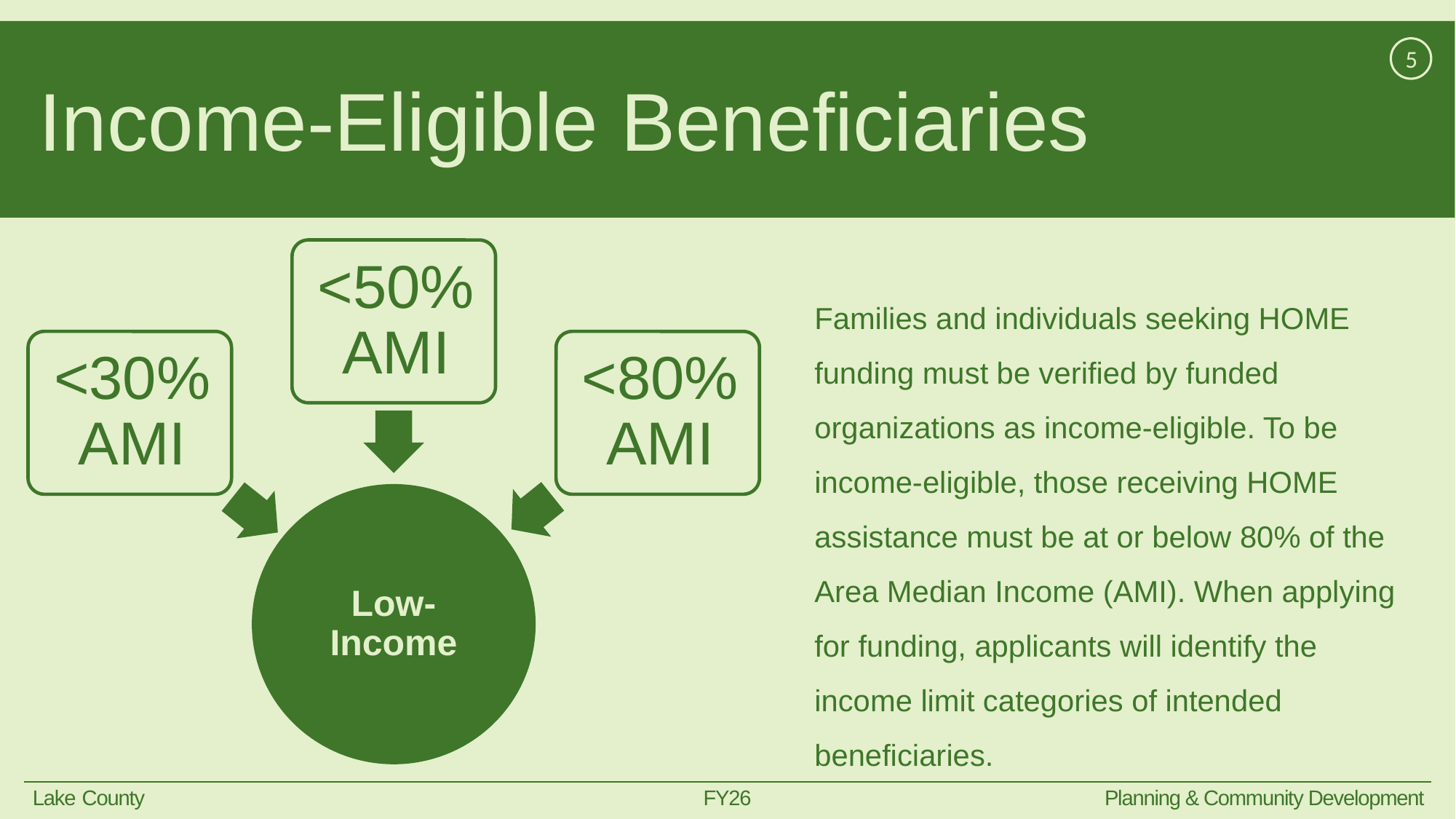

# Income-Eligible Beneficiaries
5

Low-Income
<30% AMI
<50% AMI
<80% AMI
Families and individuals seeking HOME funding must be verified by funded organizations as income-eligible. To be income-eligible, those receiving HOME assistance must be at or below 80% of the Area Median Income (AMI). When applying for funding, applicants will identify the income limit categories of intended beneficiaries.
FY26
Lake County
Planning & Community Development